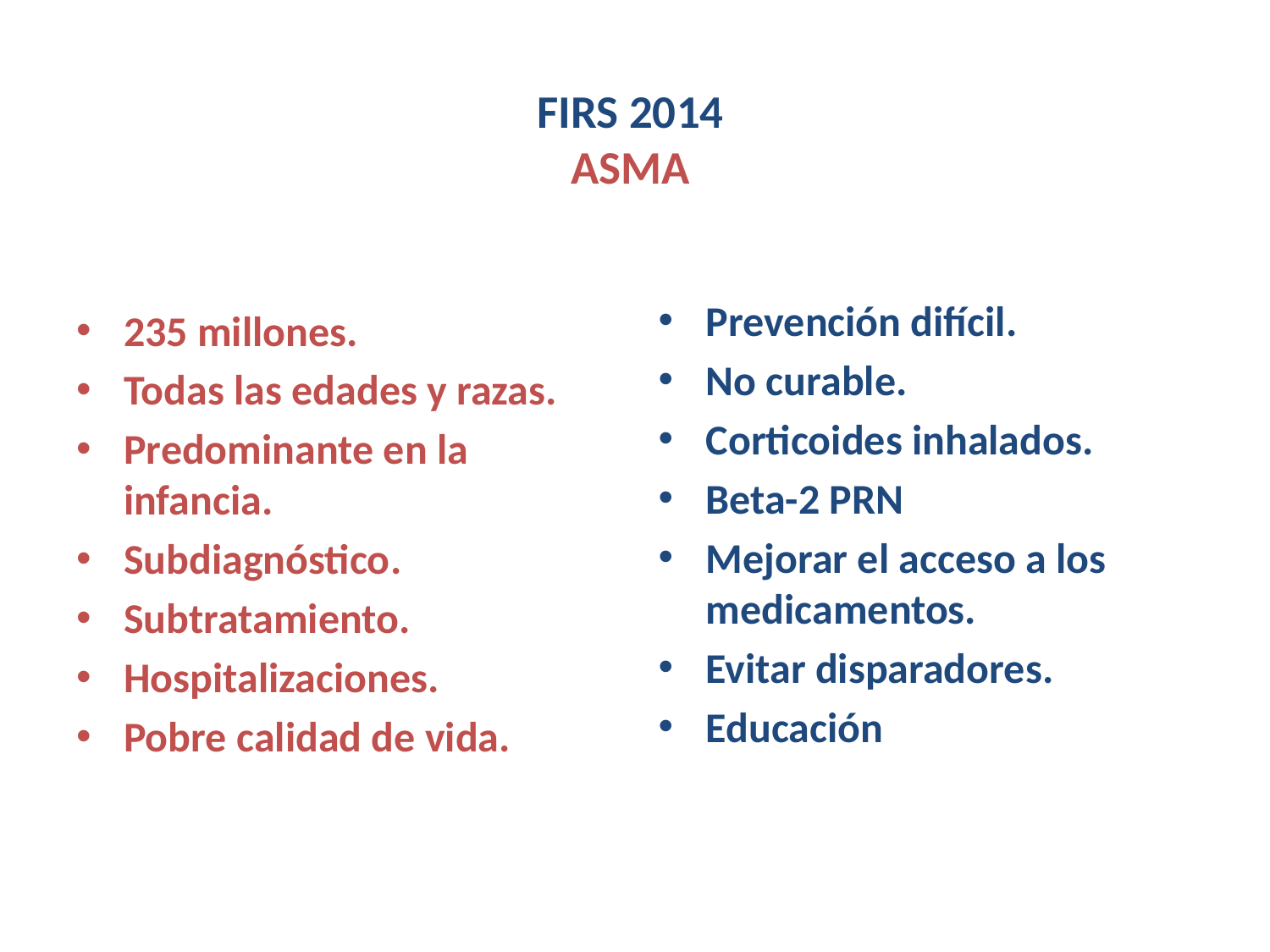

# FIRS 2014 ASMA
Prevención difícil.
No curable.
Corticoides inhalados.
Beta-2 PRN
Mejorar el acceso a los medicamentos.
Evitar disparadores.
Educación
235 millones.
Todas las edades y razas.
Predominante en la infancia.
Subdiagnóstico.
Subtratamiento.
Hospitalizaciones.
Pobre calidad de vida.